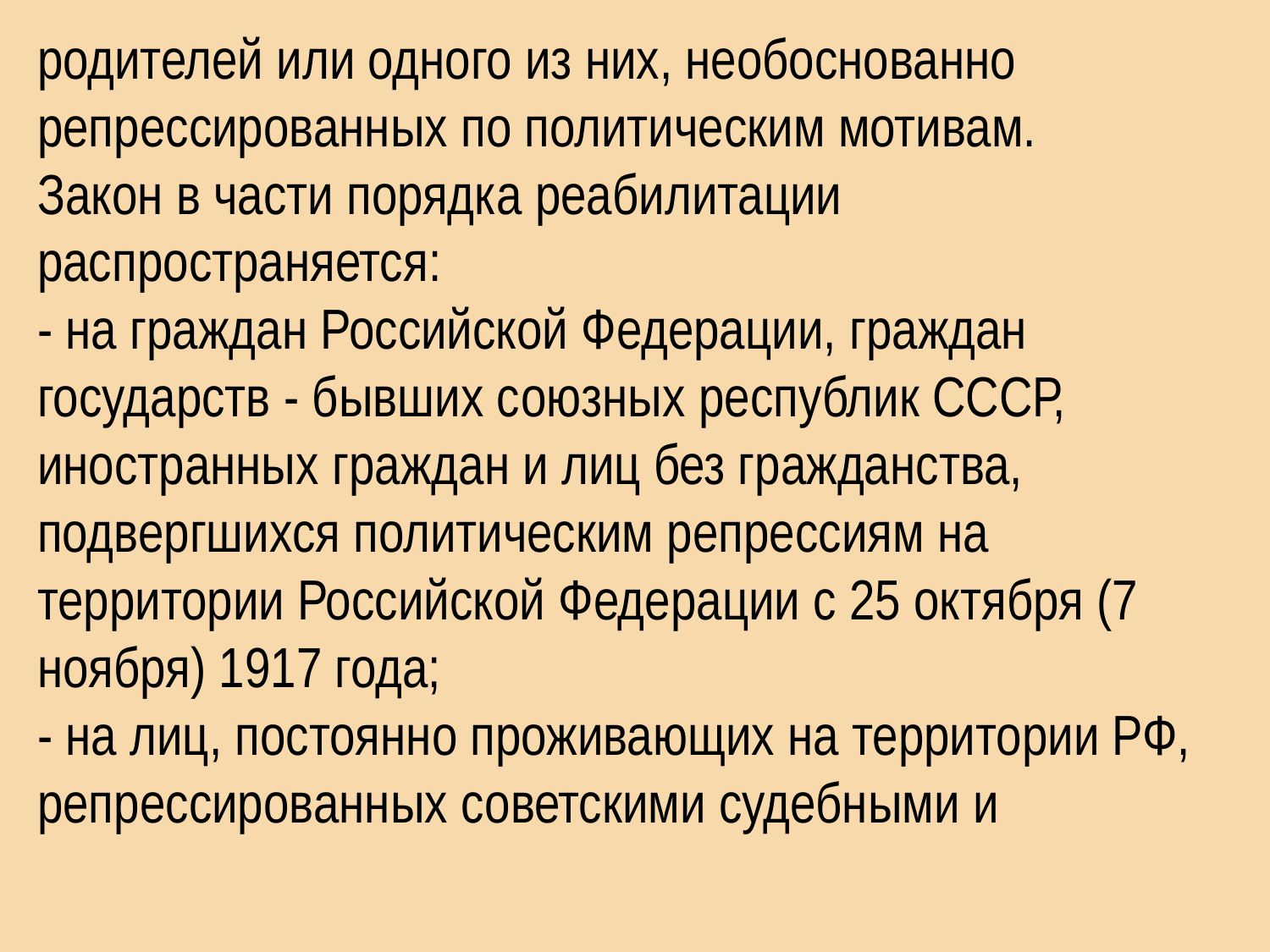

родителей или одного из них, необоснованно репрессированных по политическим мотивам.
Закон в части порядка реабилитации распространяется:
- на граждан Российской Федерации, граждан государств - бывших союзных республик СССР, иностранных граждан и лиц без гражданства, подвергшихся политическим репрессиям на территории Российской Федерации с 25 октября (7 ноября) 1917 года;
- на лиц, постоянно проживающих на территории РФ, репрессированных советскими судебными и